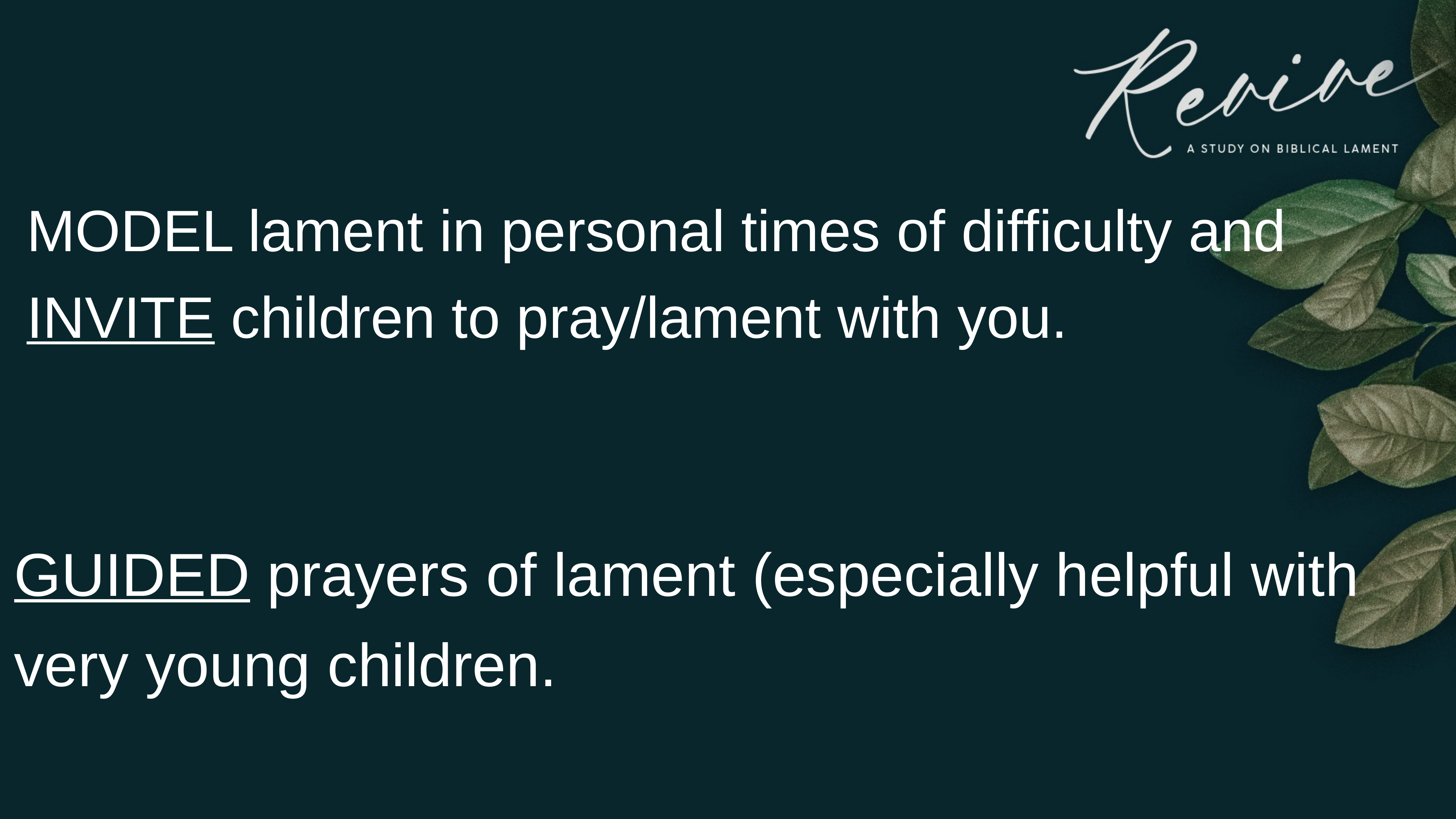

MODEL lament in personal times of difﬁculty and INVITE children to pray/lament with you.
GUIDED prayers of lament (especially helpful with very young children.